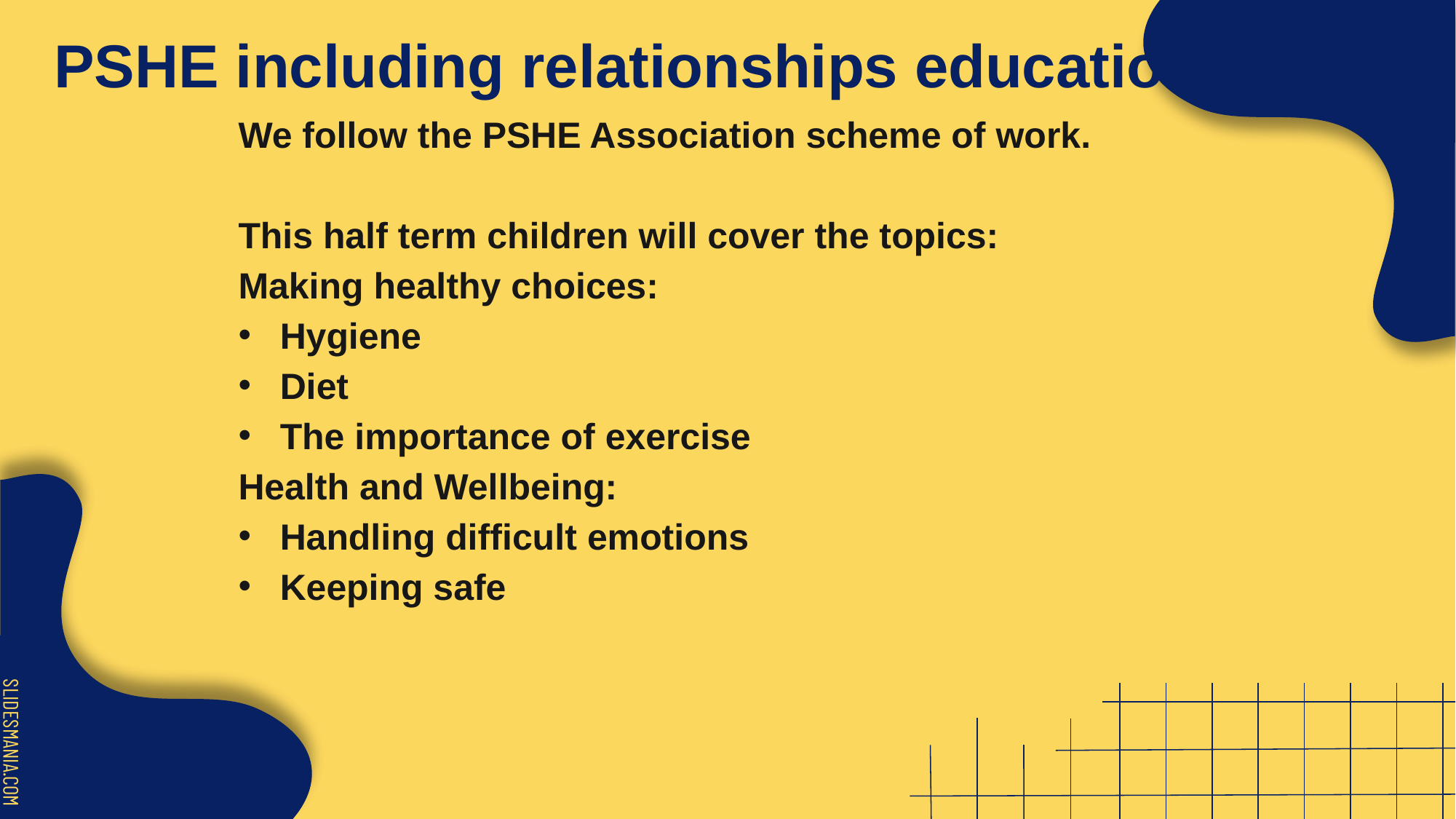

# PSHE including relationships education
We follow the PSHE Association scheme of work.

This half term children will cover the topics:
Making healthy choices:
Hygiene
Diet
The importance of exercise
Health and Wellbeing:
Handling difficult emotions
Keeping safe